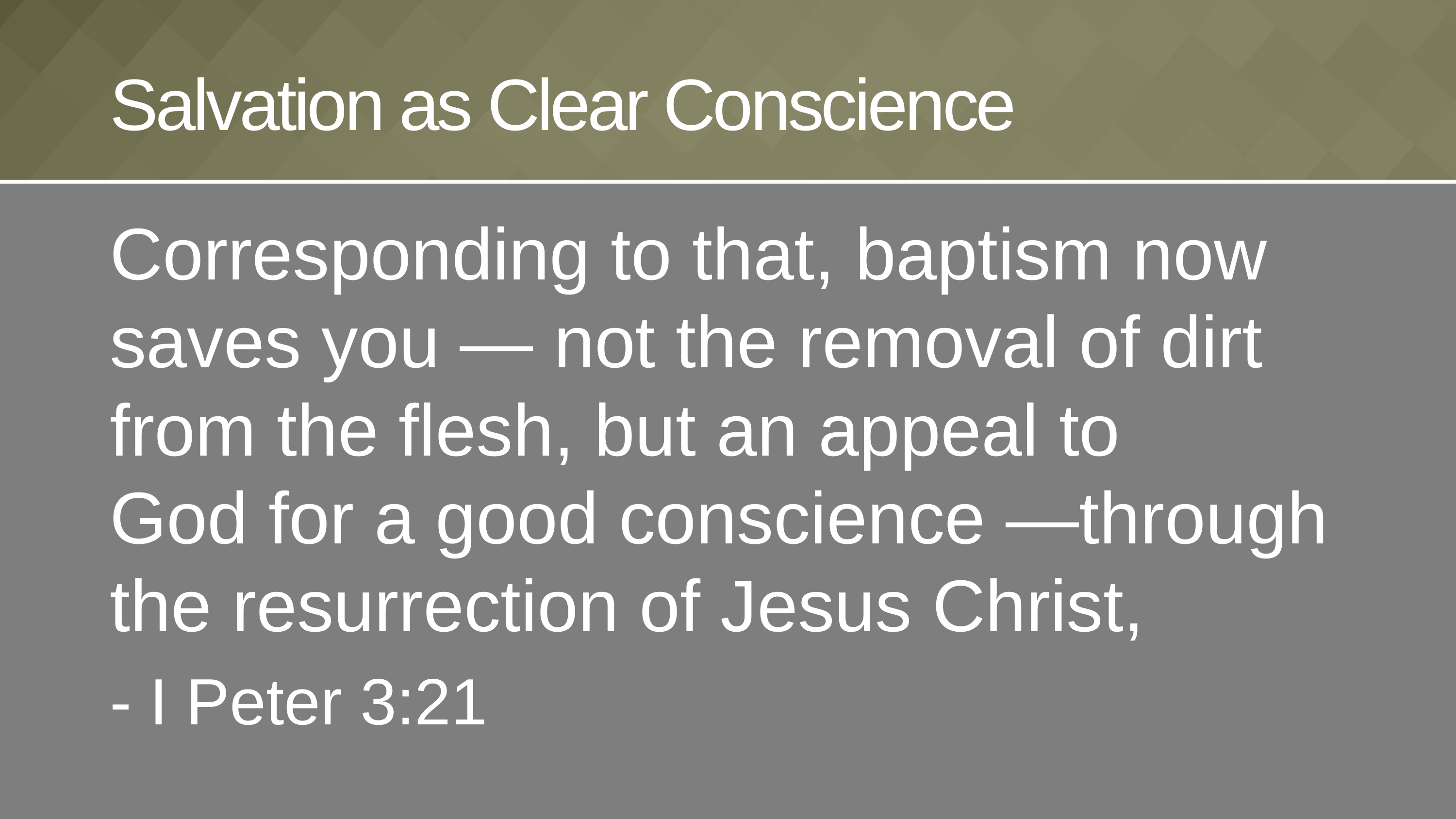

# Salvation as Clear Conscience
Corresponding to that, baptism now saves you — not the removal of dirt from the flesh, but an appeal to God for a good conscience —through the resurrection of Jesus Christ,
- I Peter 3:21